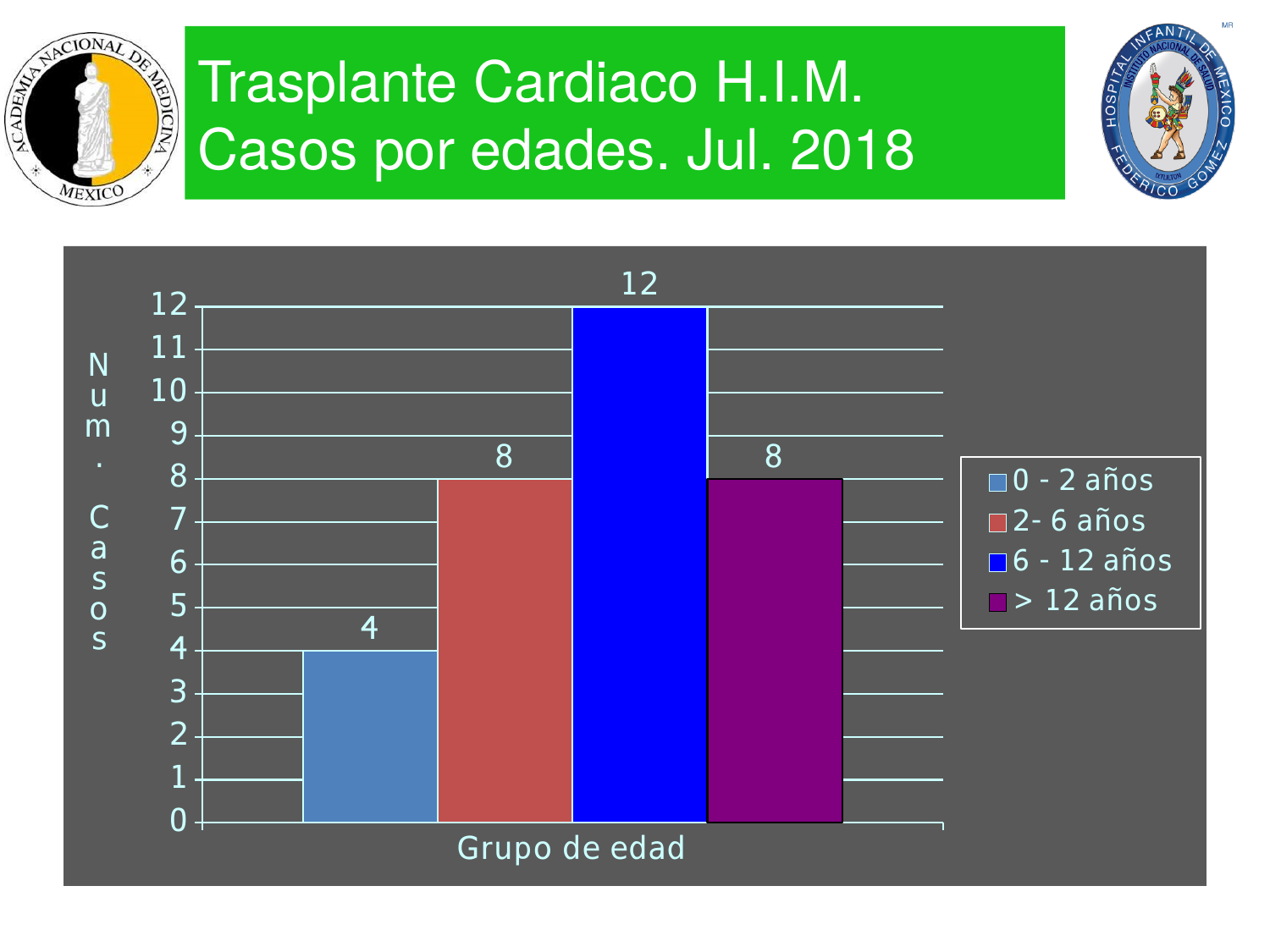

# Trasplante Cardiaco H.I.M. Casos por edades. Jul. 2018

### Chart

| Category | 0 - 2 años | 2- 6 años | 6 - 12 años | > 12 años |
|---|---|---|---|---|
| Grupo de edad | 4.0 | 8.0 | 12.0 | 8.0 |